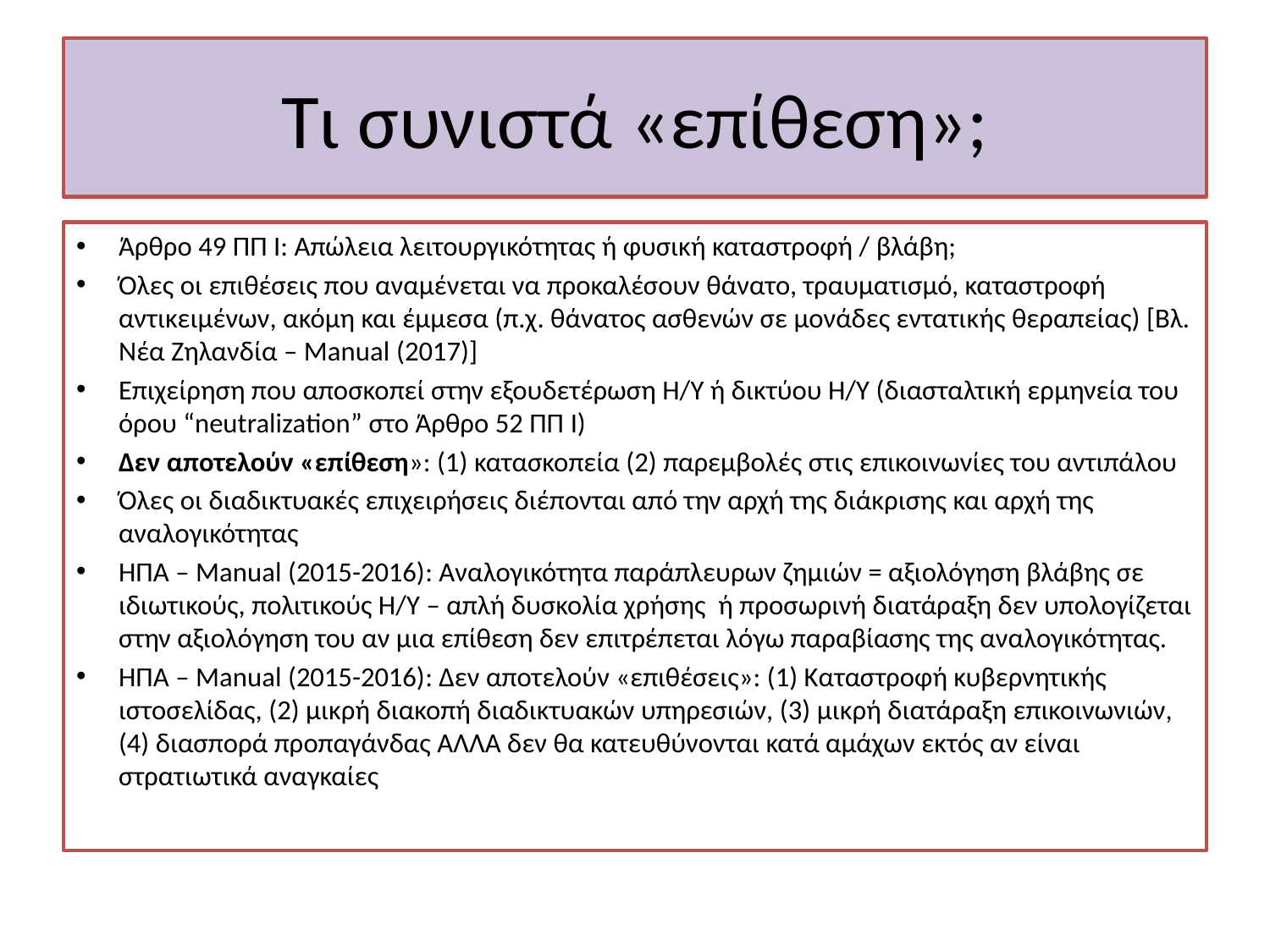

# Τι συνιστά «επίθεση»;
Άρθρο 49 ΠΠ Ι: Απώλεια λειτουργικότητας ή φυσική καταστροφή / βλάβη;
Όλες οι επιθέσεις που αναμένεται να προκαλέσουν θάνατο, τραυματισμό, καταστροφή αντικειμένων, ακόμη και έμμεσα (π.χ. θάνατος ασθενών σε μονάδες εντατικής θεραπείας) [Βλ. Νέα Ζηλανδία – Manual (2017)]
Επιχείρηση που αποσκοπεί στην εξουδετέρωση Η/Υ ή δικτύου Η/Υ (διασταλτική ερμηνεία του όρου “neutralization” στο Άρθρο 52 ΠΠ Ι)
Δεν αποτελούν «επίθεση»: (1) κατασκοπεία (2) παρεμβολές στις επικοινωνίες του αντιπάλου
Όλες οι διαδικτυακές επιχειρήσεις διέπονται από την αρχή της διάκρισης και αρχή της αναλογικότητας
ΗΠΑ – Manual (2015-2016): Αναλογικότητα παράπλευρων ζημιών = αξιολόγηση βλάβης σε ιδιωτικούς, πολιτικούς Η/Υ – απλή δυσκολία χρήσης  ή προσωρινή διατάραξη δεν υπολογίζεται στην αξιολόγηση του αν μια επίθεση δεν επιτρέπεται λόγω παραβίασης της αναλογικότητας.
ΗΠΑ – Manual (2015-2016): Δεν αποτελούν «επιθέσεις»: (1) Καταστροφή κυβερνητικής ιστοσελίδας, (2) μικρή διακοπή διαδικτυακών υπηρεσιών, (3) μικρή διατάραξη επικοινωνιών, (4) διασπορά προπαγάνδας ΑΛΛΑ δεν θα κατευθύνονται κατά αμάχων εκτός αν είναι στρατιωτικά αναγκαίες